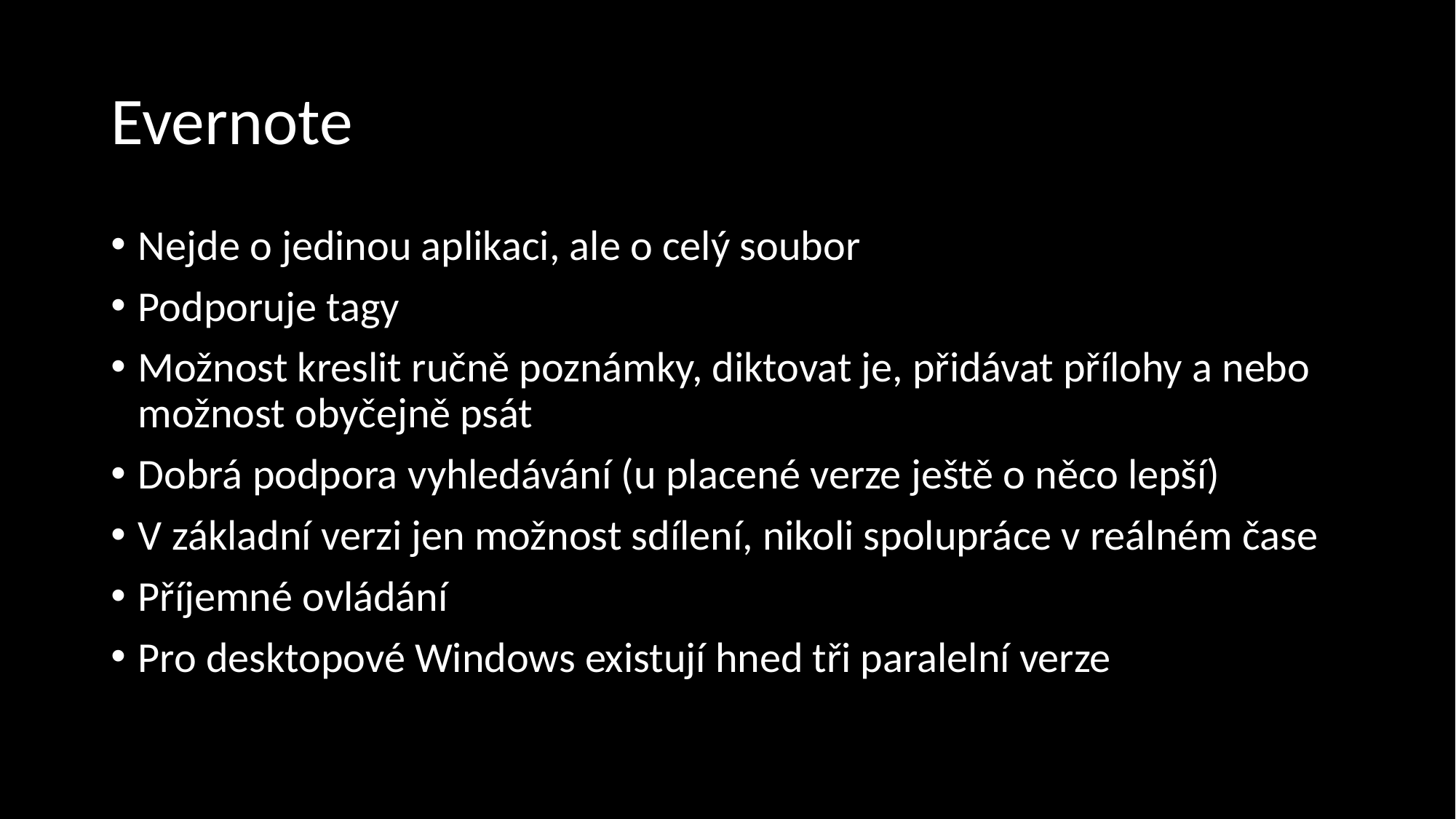

# Evernote
Nejde o jedinou aplikaci, ale o celý soubor
Podporuje tagy
Možnost kreslit ručně poznámky, diktovat je, přidávat přílohy a nebo možnost obyčejně psát
Dobrá podpora vyhledávání (u placené verze ještě o něco lepší)
V základní verzi jen možnost sdílení, nikoli spolupráce v reálném čase
Příjemné ovládání
Pro desktopové Windows existují hned tři paralelní verze